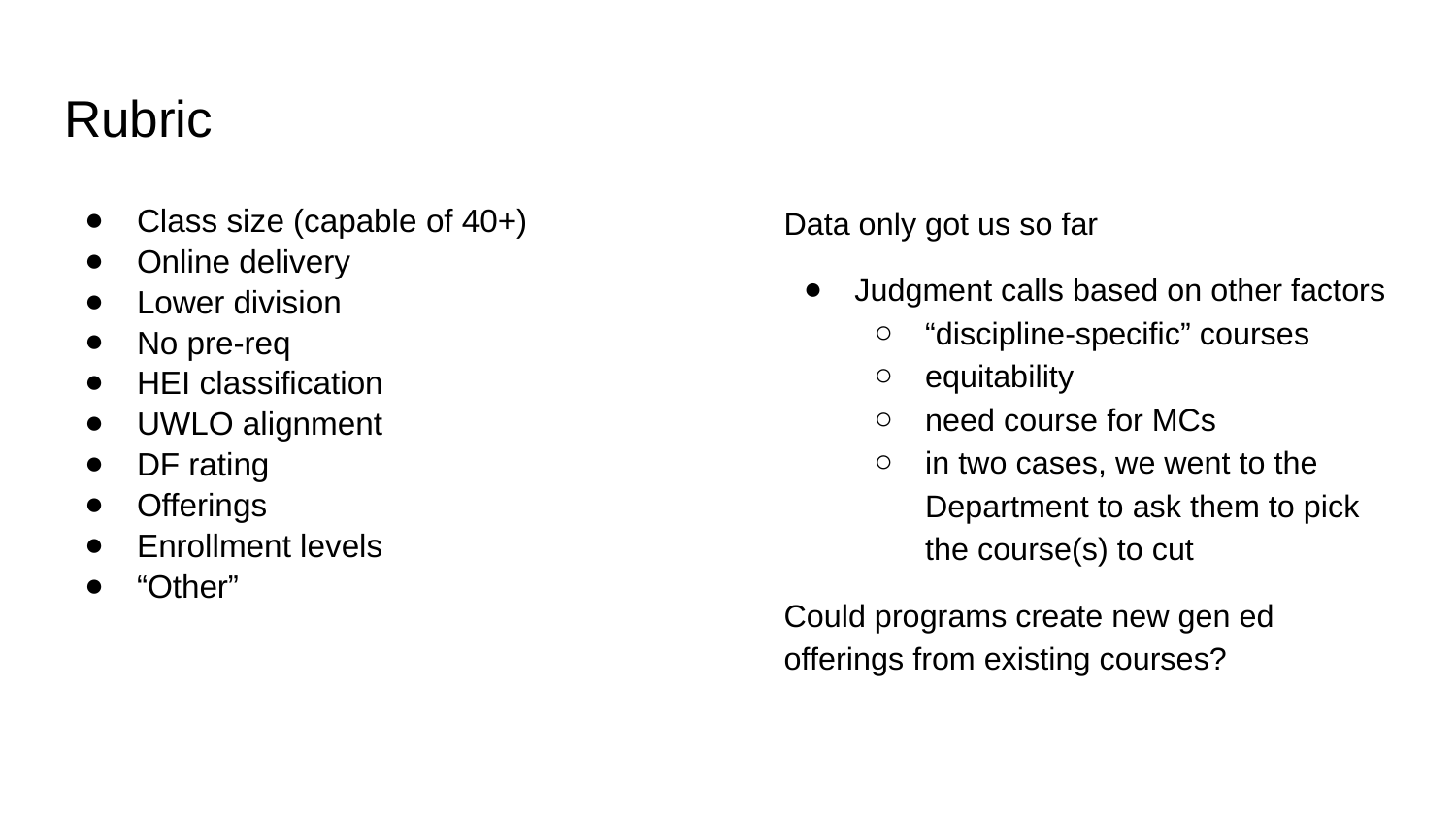

# Rubric
Class size (capable of 40+)
Online delivery
Lower division
No pre-req
HEI classification
UWLO alignment
DF rating
Offerings
Enrollment levels
“Other”
Data only got us so far
Judgment calls based on other factors
“discipline-specific” courses
equitability
need course for MCs
in two cases, we went to the Department to ask them to pick the course(s) to cut
Could programs create new gen ed offerings from existing courses?